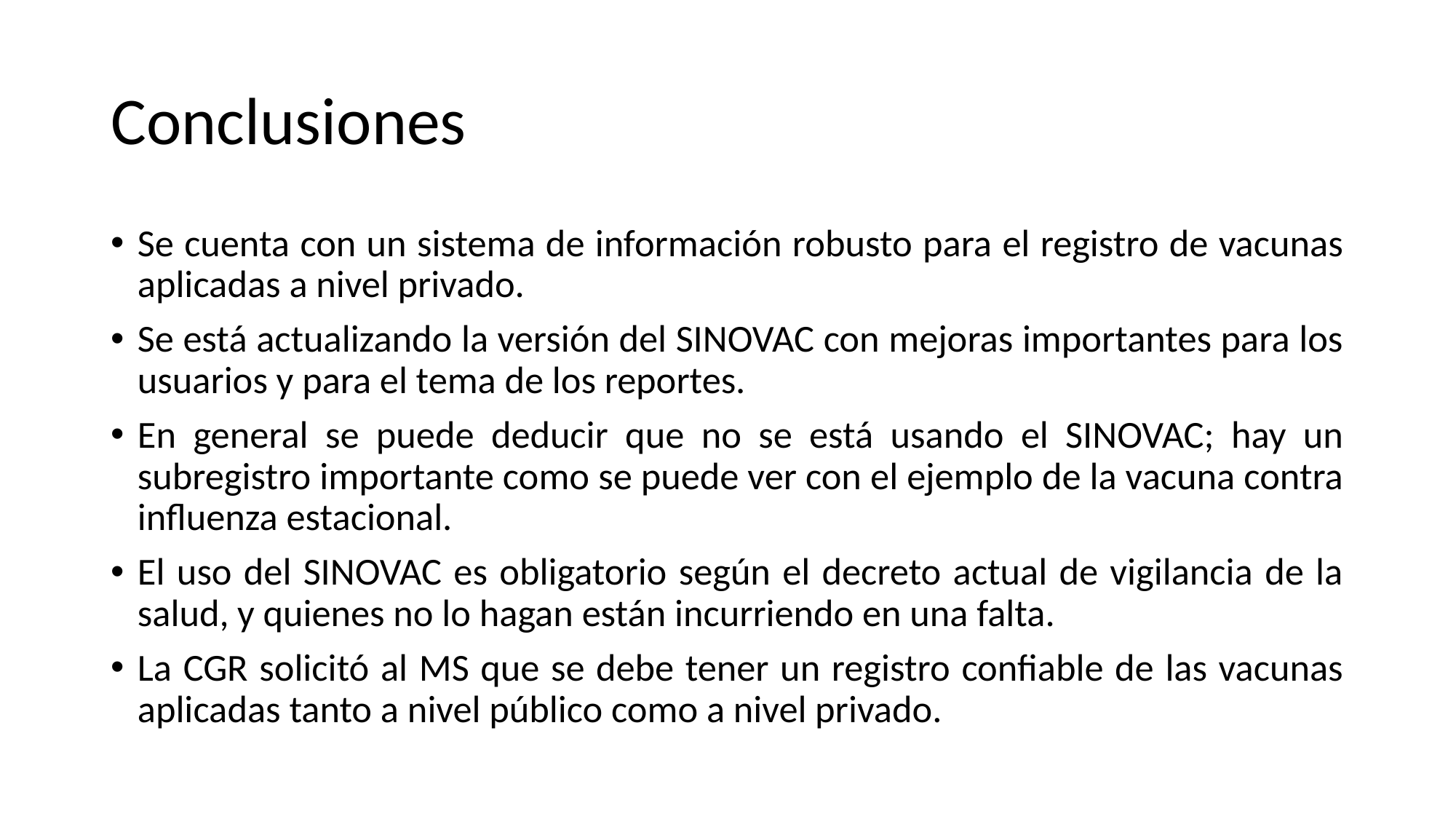

# Conclusiones
Se cuenta con un sistema de información robusto para el registro de vacunas aplicadas a nivel privado.
Se está actualizando la versión del SINOVAC con mejoras importantes para los usuarios y para el tema de los reportes.
En general se puede deducir que no se está usando el SINOVAC; hay un subregistro importante como se puede ver con el ejemplo de la vacuna contra influenza estacional.
El uso del SINOVAC es obligatorio según el decreto actual de vigilancia de la salud, y quienes no lo hagan están incurriendo en una falta.
La CGR solicitó al MS que se debe tener un registro confiable de las vacunas aplicadas tanto a nivel público como a nivel privado.